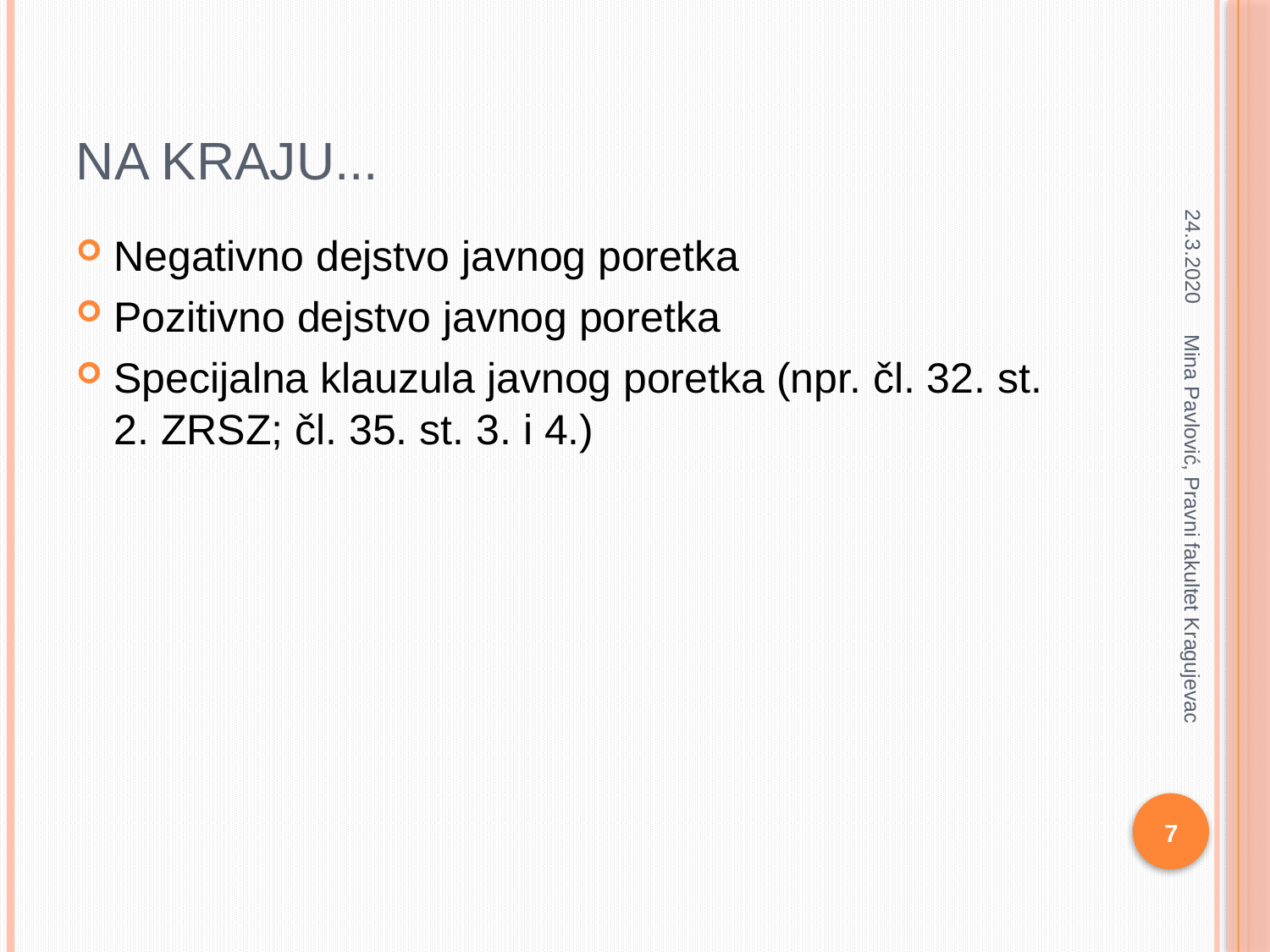

# Na kraju...
24.3.2020
Negativno dejstvo javnog poretka
Pozitivno dejstvo javnog poretka
Specijalna klauzula javnog poretka (npr. čl. 32. st. 2. ZRSZ; čl. 35. st. 3. i 4.)
Mina Pavlović, Pravni fakultet Kragujevac
7